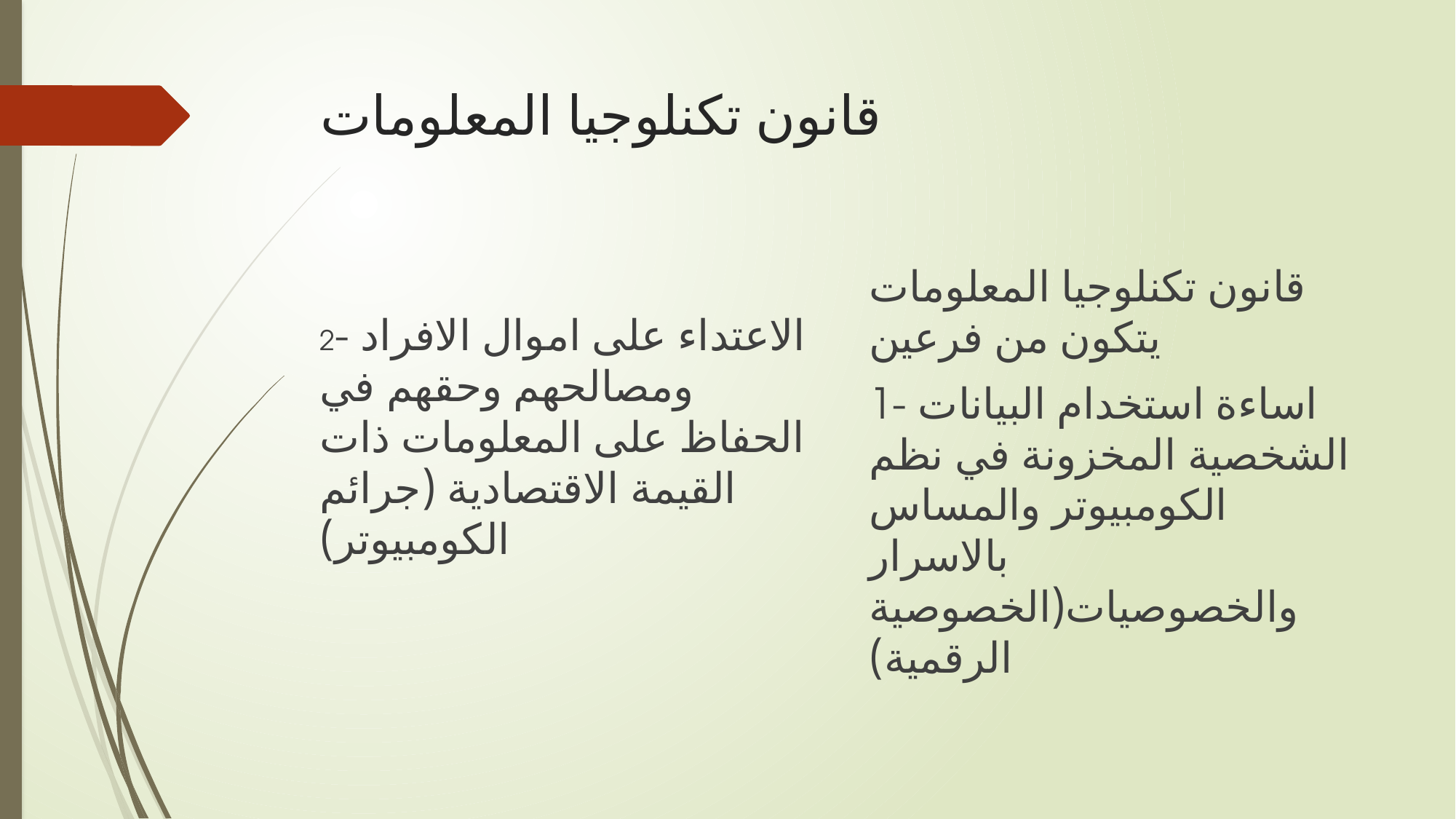

# قانون تكنلوجيا المعلومات
قانون تكنلوجيا المعلومات يتكون من فرعين
1- اساءة استخدام البيانات الشخصية المخزونة في نظم الكومبيوتر والمساس بالاسرار والخصوصيات(الخصوصية الرقمية)

2- الاعتداء على اموال الافراد ومصالحهم وحقهم في الحفاظ على المعلومات ذات القيمة الاقتصادية (جرائم الكومبيوتر)